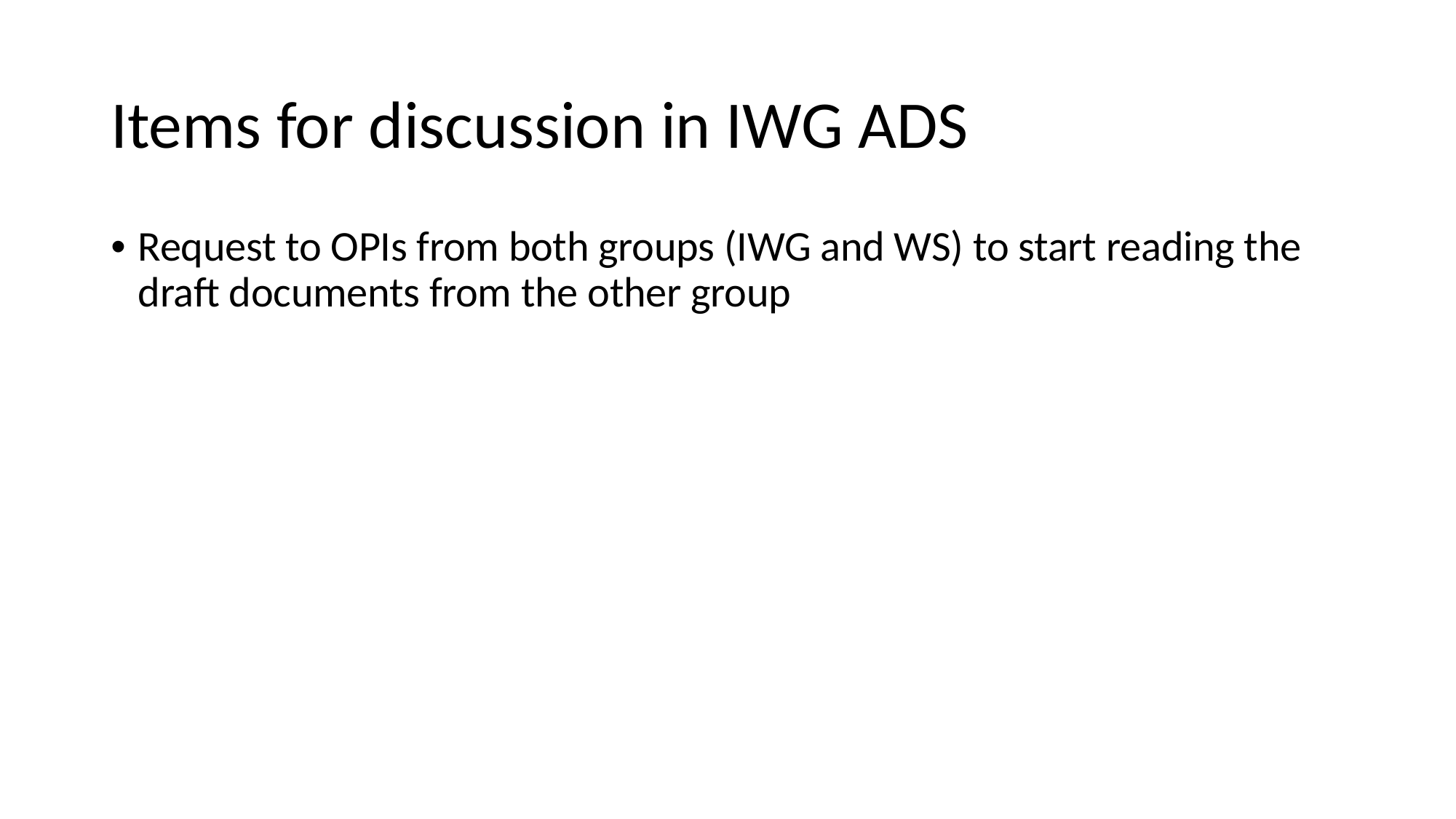

Items for discussion in IWG ADS
• Request to OPIs from both groups (IWG and WS) to start reading the draft documents from the other group